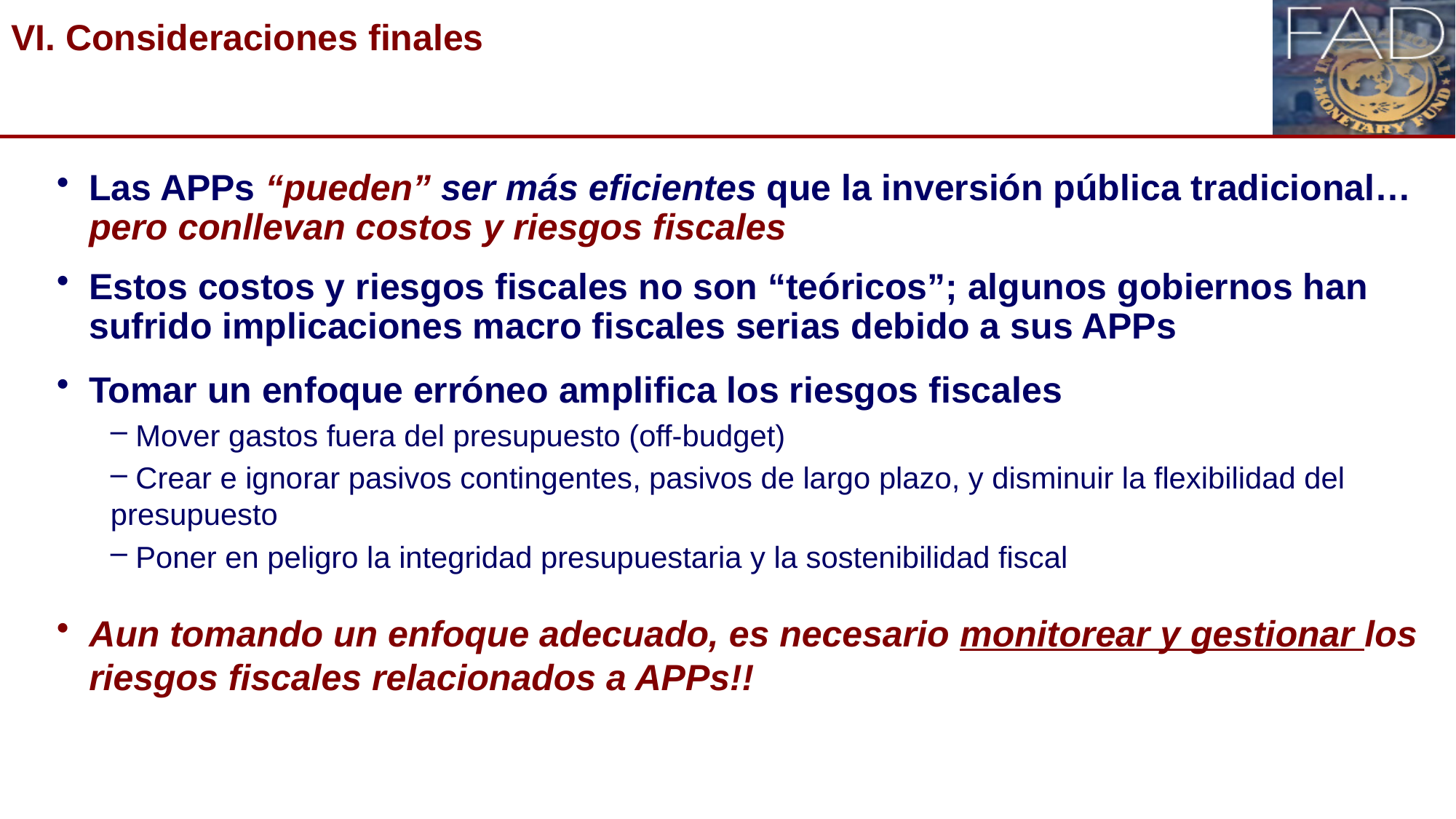

# VI. Consideraciones finales
Las APPs “pueden” ser más eficientes que la inversión pública tradicional…pero conllevan costos y riesgos fiscales
Estos costos y riesgos fiscales no son “teóricos”; algunos gobiernos han sufrido implicaciones macro fiscales serias debido a sus APPs
Tomar un enfoque erróneo amplifica los riesgos fiscales
 Mover gastos fuera del presupuesto (off-budget)
 Crear e ignorar pasivos contingentes, pasivos de largo plazo, y disminuir la flexibilidad del presupuesto
 Poner en peligro la integridad presupuestaria y la sostenibilidad fiscal
Aun tomando un enfoque adecuado, es necesario monitorear y gestionar los riesgos fiscales relacionados a APPs!!

25